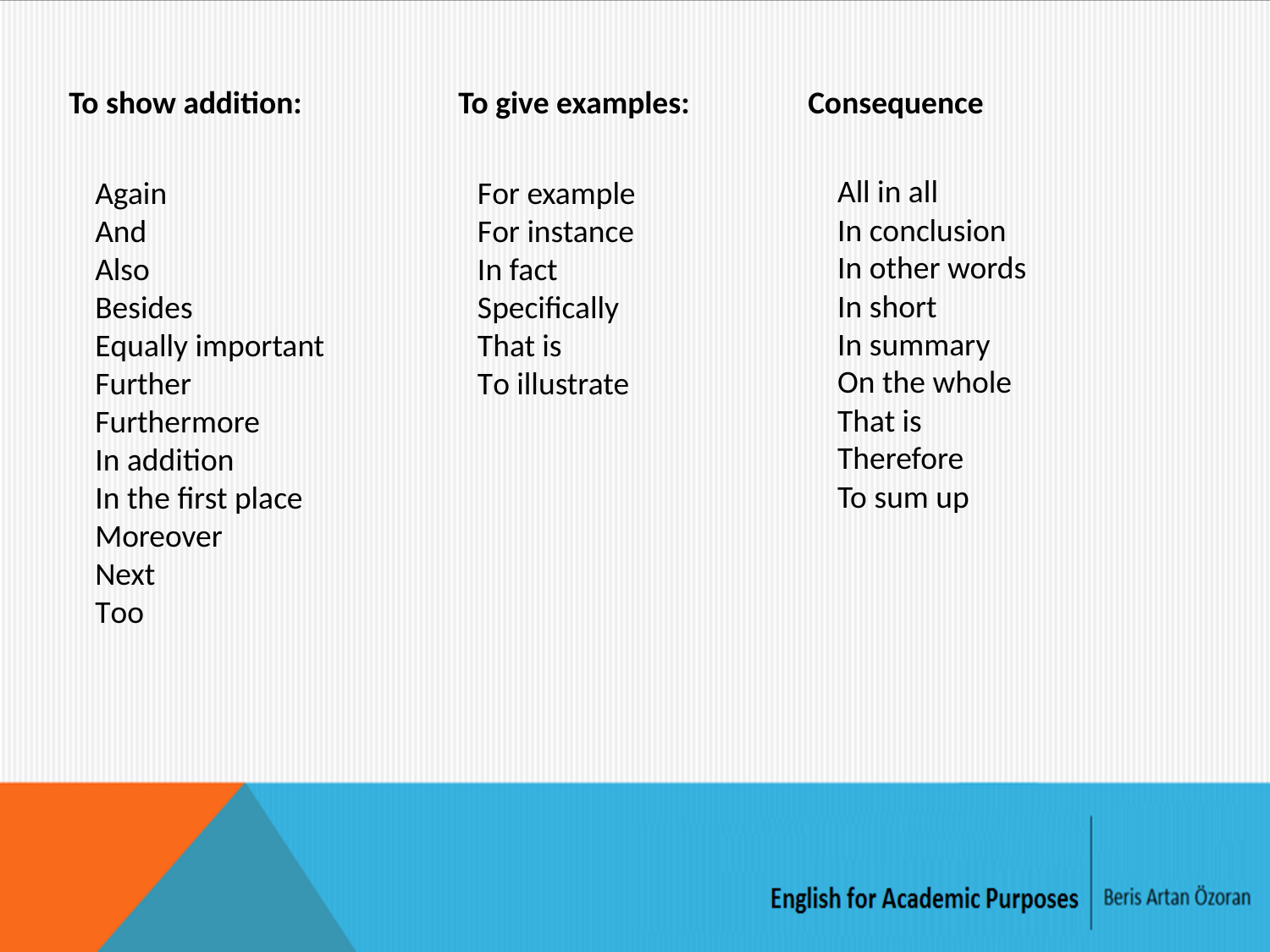

To show addition:
To give examples:
Consequence
All in all
In conclusion
In other words
In short
In summary
On the whole
That is
Therefore
To sum up
Again
And
Also
Besides
Equally important
Further
Furthermore
In addition
In the first place
Moreover
Next
Too
For example
For instance
In fact
Specifically
That is
To illustrate